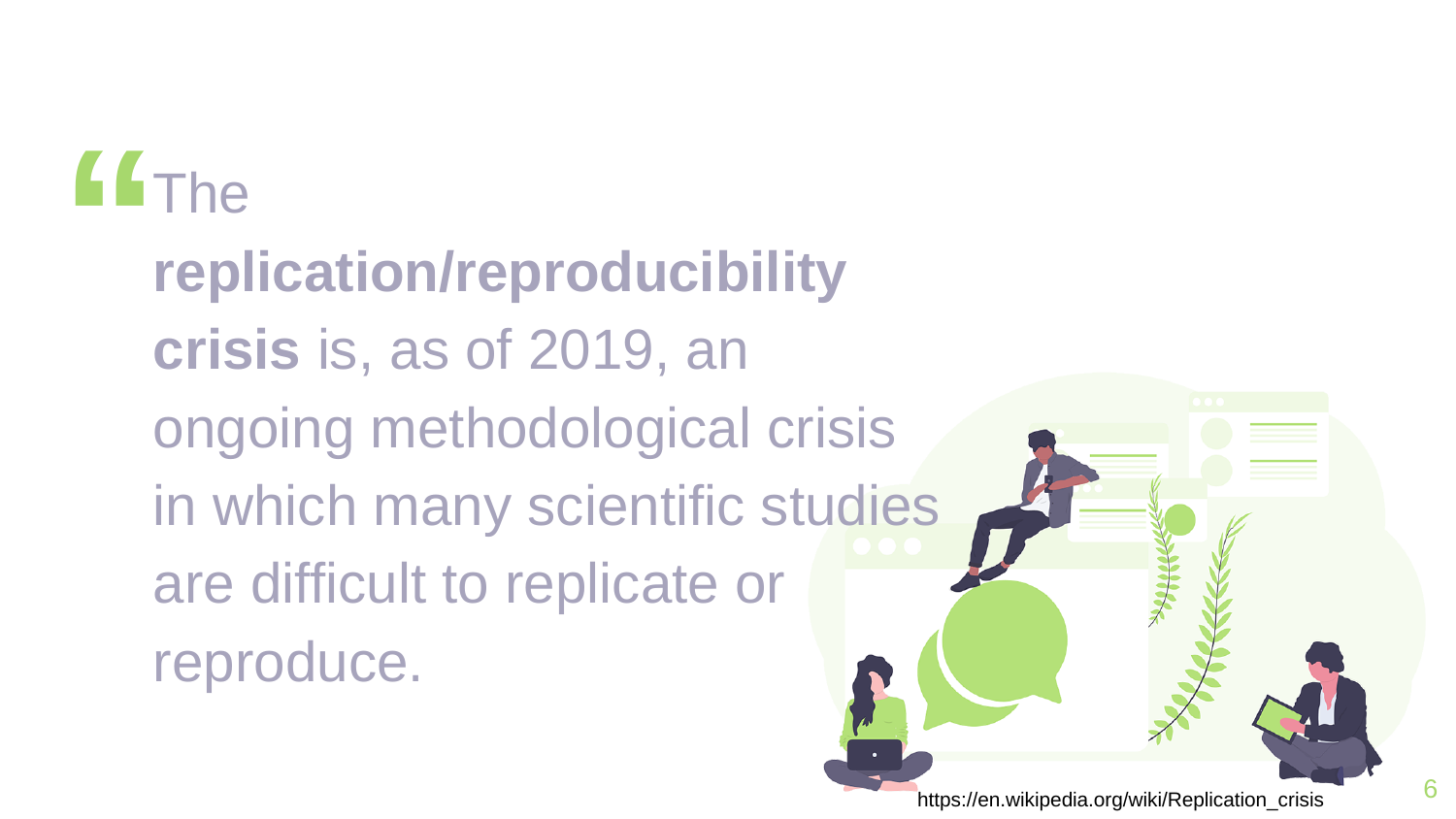

The replication/reproducibility crisis is, as of 2019, an ongoing methodological crisis in which many scientific studies are difficult to replicate or reproduce.
6
https://en.wikipedia.org/wiki/Replication_crisis